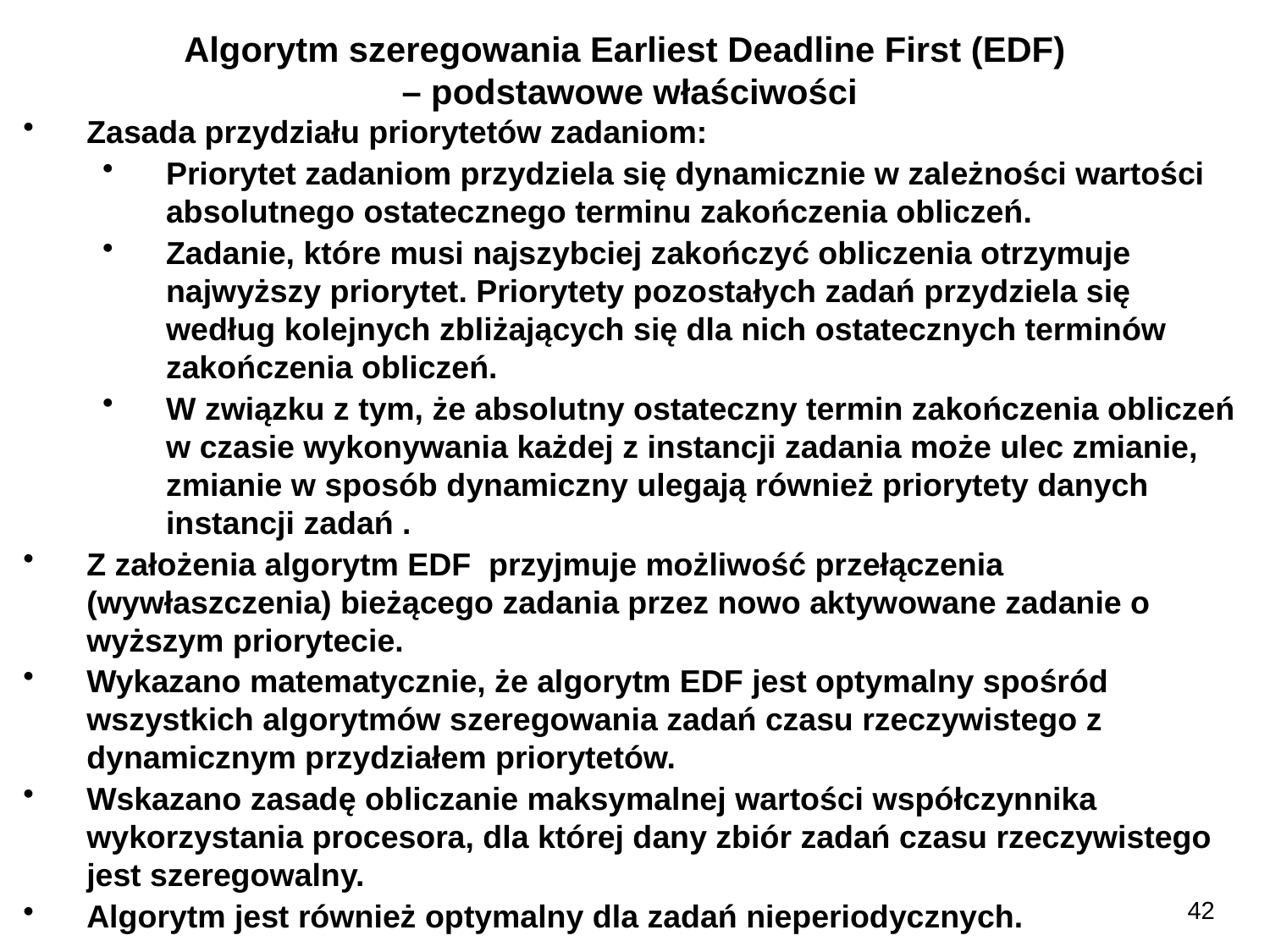

Algorytm szeregowania Earliest Deadline First (EDF)
– podstawowe właściwości
Zasada przydziału priorytetów zadaniom:
Priorytet zadaniom przydziela się dynamicznie w zależności wartości absolutnego ostatecznego terminu zakończenia obliczeń.
Zadanie, które musi najszybciej zakończyć obliczenia otrzymuje najwyższy priorytet. Priorytety pozostałych zadań przydziela się według kolejnych zbliżających się dla nich ostatecznych terminów zakończenia obliczeń.
W związku z tym, że absolutny ostateczny termin zakończenia obliczeń w czasie wykonywania każdej z instancji zadania może ulec zmianie, zmianie w sposób dynamiczny ulegają również priorytety danych instancji zadań .
Z założenia algorytm EDF  przyjmuje możliwość przełączenia (wywłaszczenia) bieżącego zadania przez nowo aktywowane zadanie o wyższym priorytecie.
Wykazano matematycznie, że algorytm EDF jest optymalny spośród wszystkich algorytmów szeregowania zadań czasu rzeczywistego z dynamicznym przydziałem priorytetów.
Wskazano zasadę obliczanie maksymalnej wartości współczynnika wykorzystania procesora, dla której dany zbiór zadań czasu rzeczywistego jest szeregowalny.
Algorytm jest również optymalny dla zadań nieperiodycznych.
42